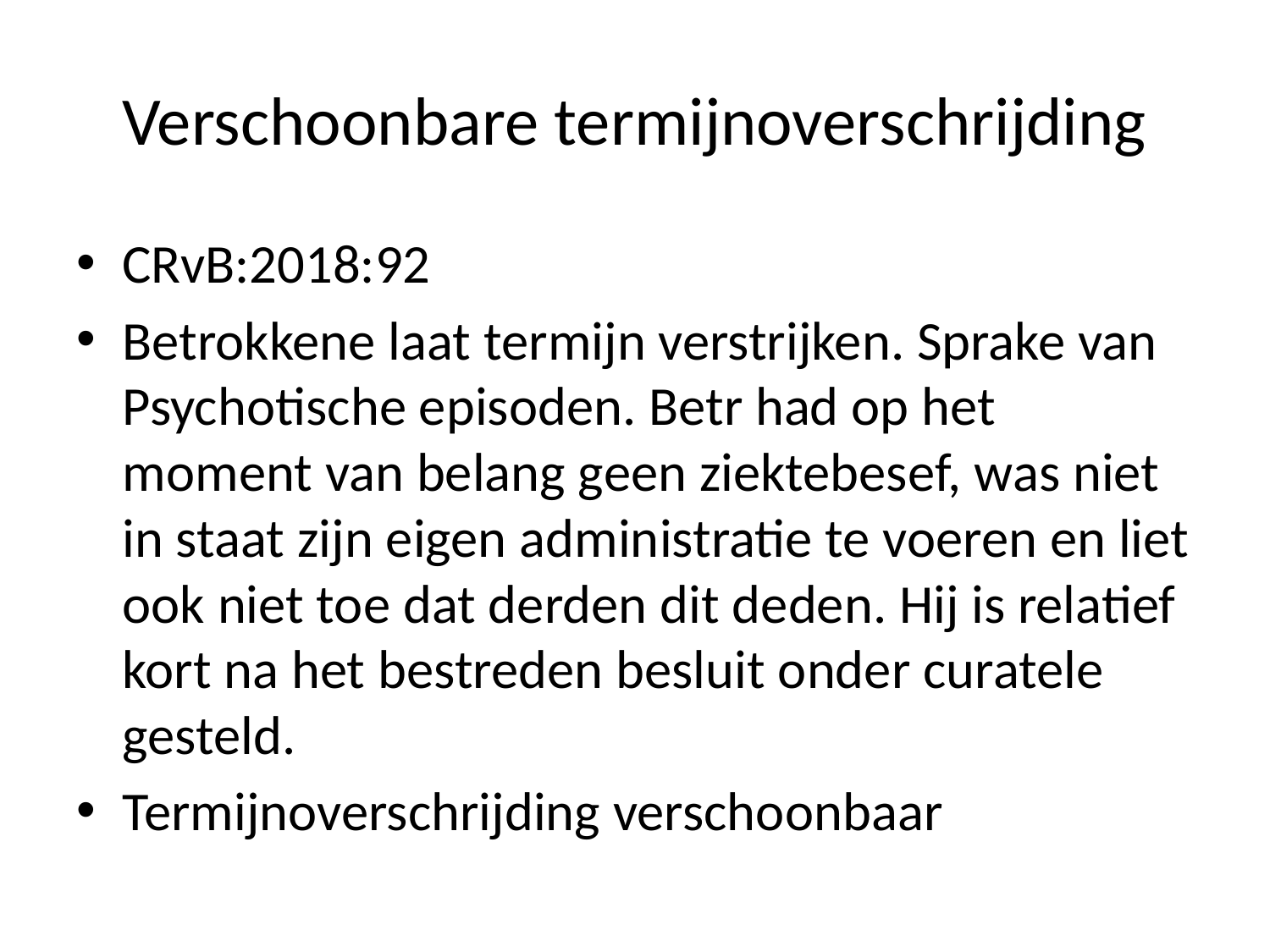

# Verschoonbare termijnoverschrijding
CRvB:2018:92
Betrokkene laat termijn verstrijken. Sprake van Psychotische episoden. Betr had op het moment van belang geen ziektebesef, was niet in staat zijn eigen administratie te voeren en liet ook niet toe dat derden dit deden. Hij is relatief kort na het bestreden besluit onder curatele gesteld.
Termijnoverschrijding verschoonbaar